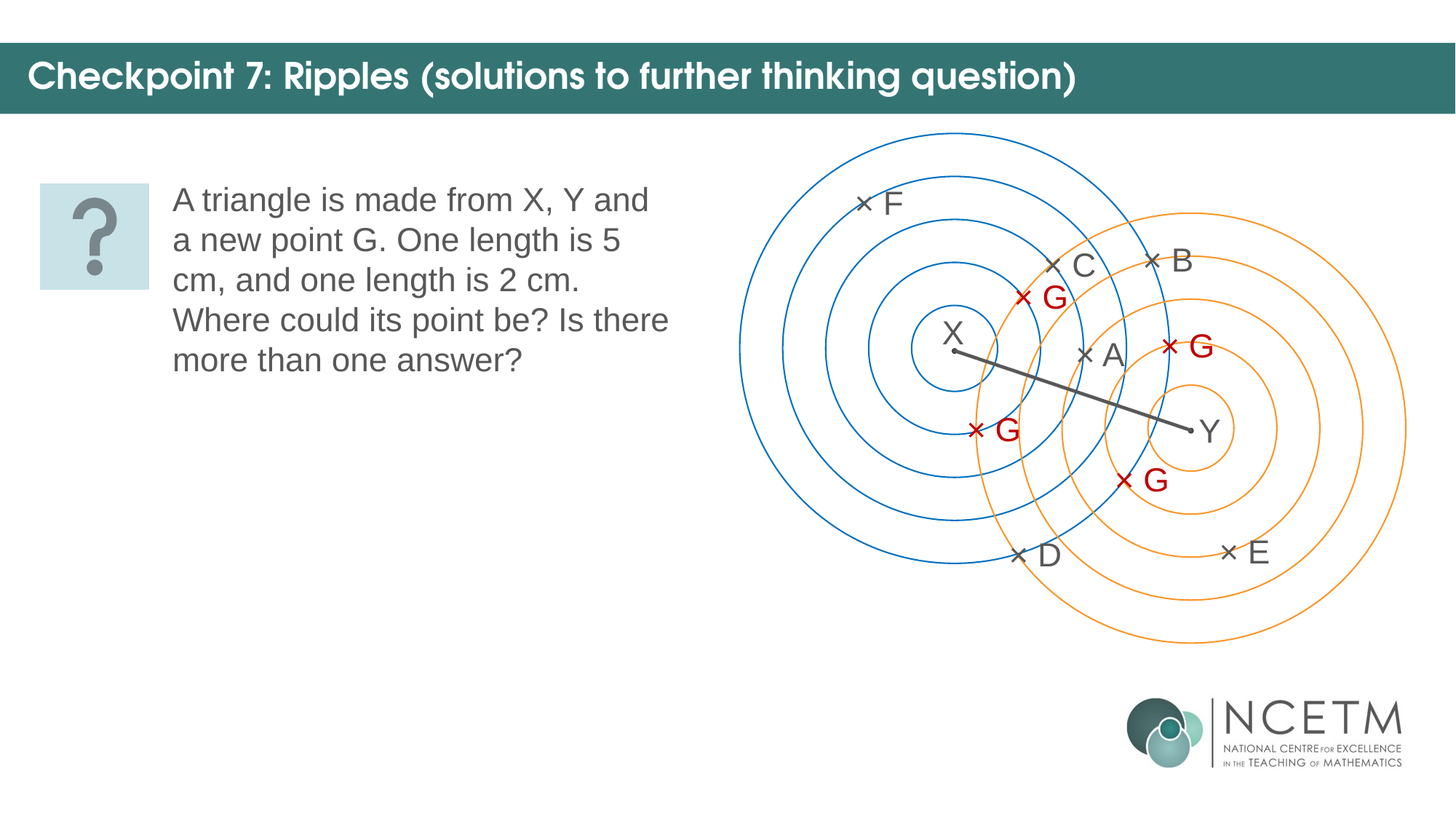

Checkpoint 7: Ripples (solutions to further thinking question)

A triangle is made from X, Y and a new point G. One length is 5 cm, and one length is 2 cm. Where could its point be? Is there more than one answer?
× F

× B
× C

× G

X
× G
× A

× G
Y

× G
× E
× D